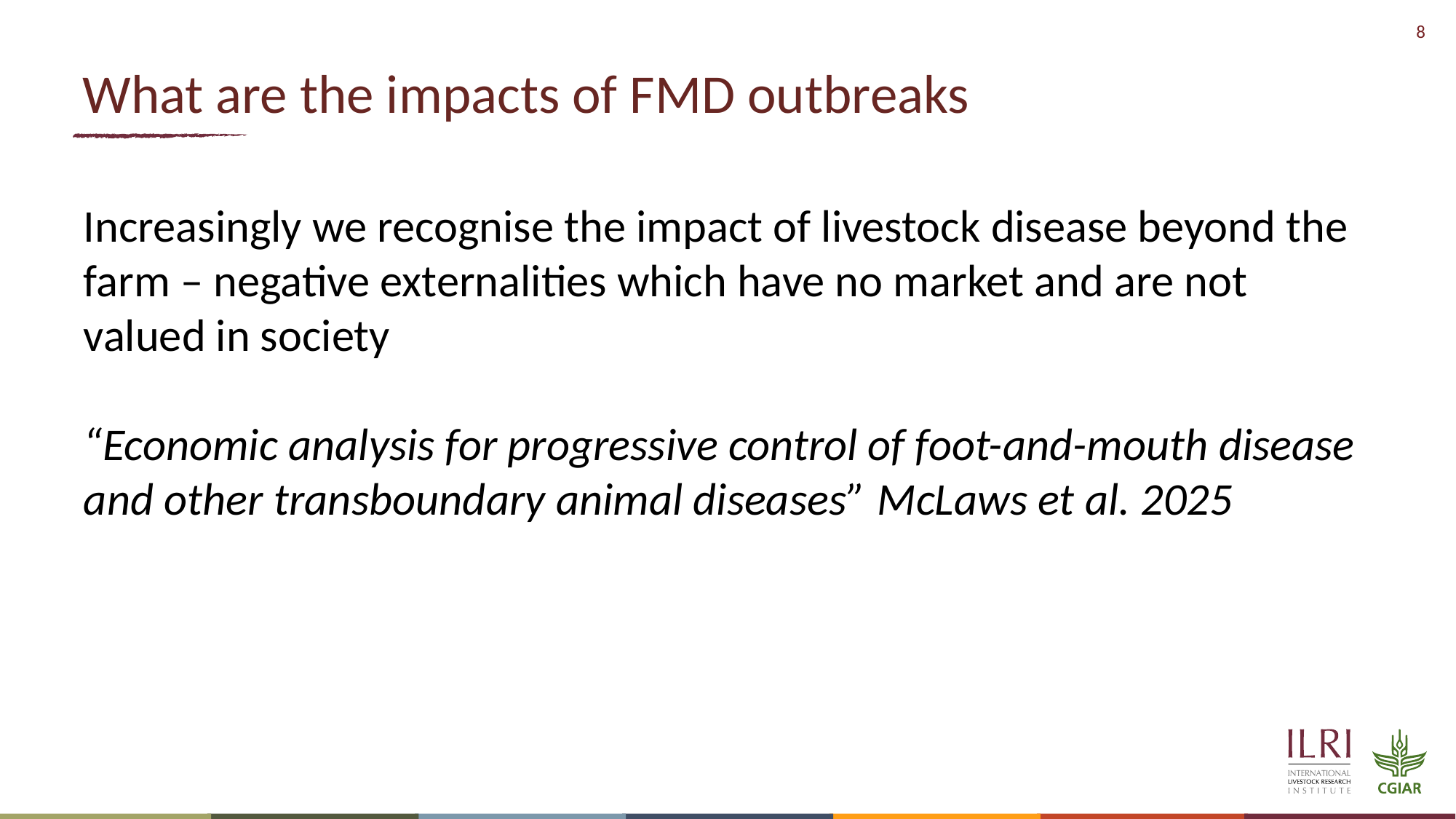

# What are the impacts of FMD outbreaks
Increasingly we recognise the impact of livestock disease beyond the farm – negative externalities which have no market and are not valued in society

“Economic analysis for progressive control of foot-and-mouth disease and other transboundary animal diseases” McLaws et al. 2025